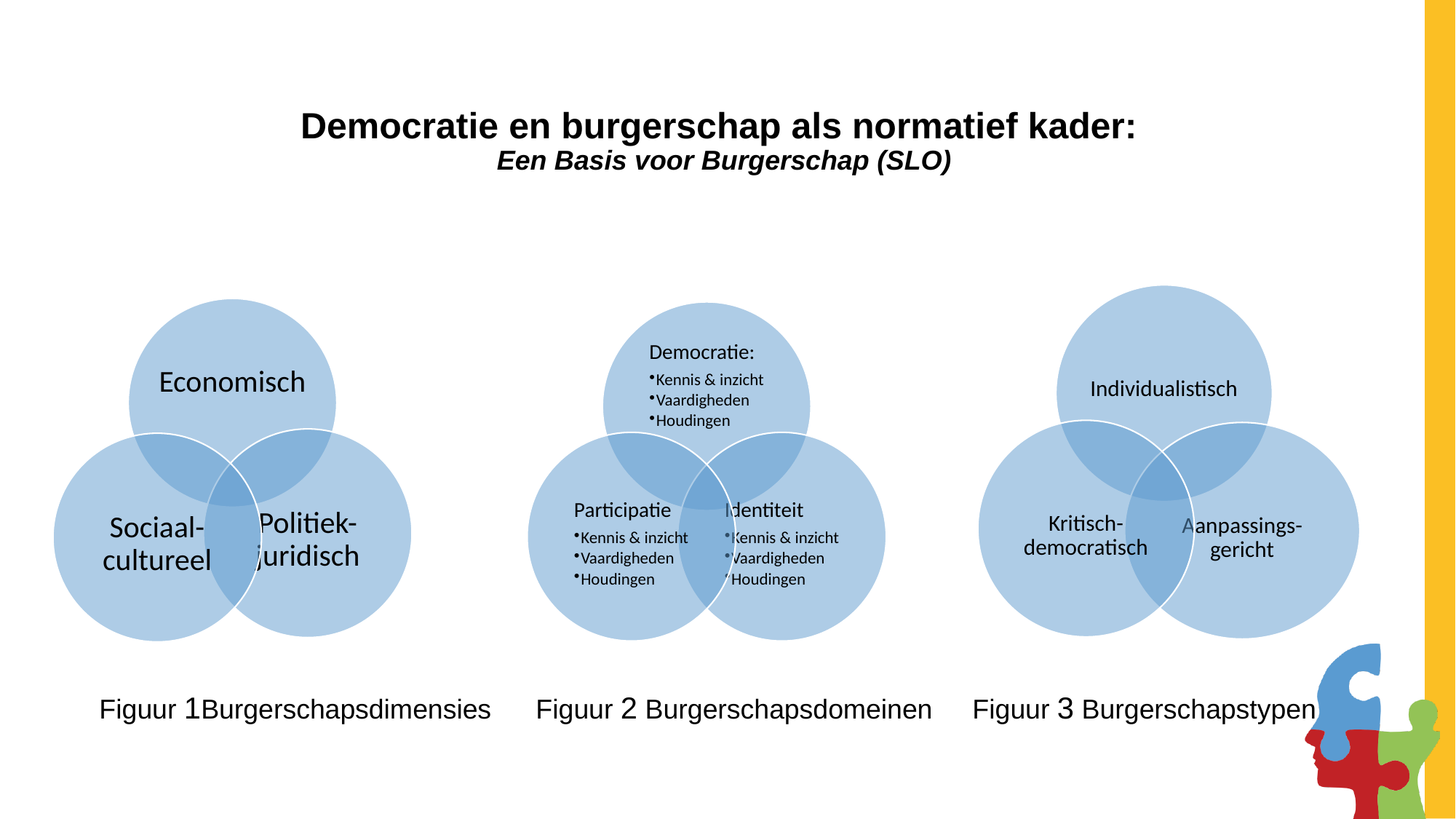

# Democratie en burgerschap als normatief kader: Een Basis voor Burgerschap (SLO)
Economisch
Politiek-juridisch
Sociaal-cultureel
Democratie:
Kennis & inzicht
Vaardigheden
Houdingen
Identiteit
Kennis & inzicht
Vaardigheden
Houdingen
Participatie
Kennis & inzicht
Vaardigheden
Houdingen

Individualistisch
Aanpassings-gericht
Kritisch-democratisch
Figuur 1Burgerschapsdimensies   	Figuur 2 Burgerschapsdomeinen   	Figuur 3 Burgerschapstypen